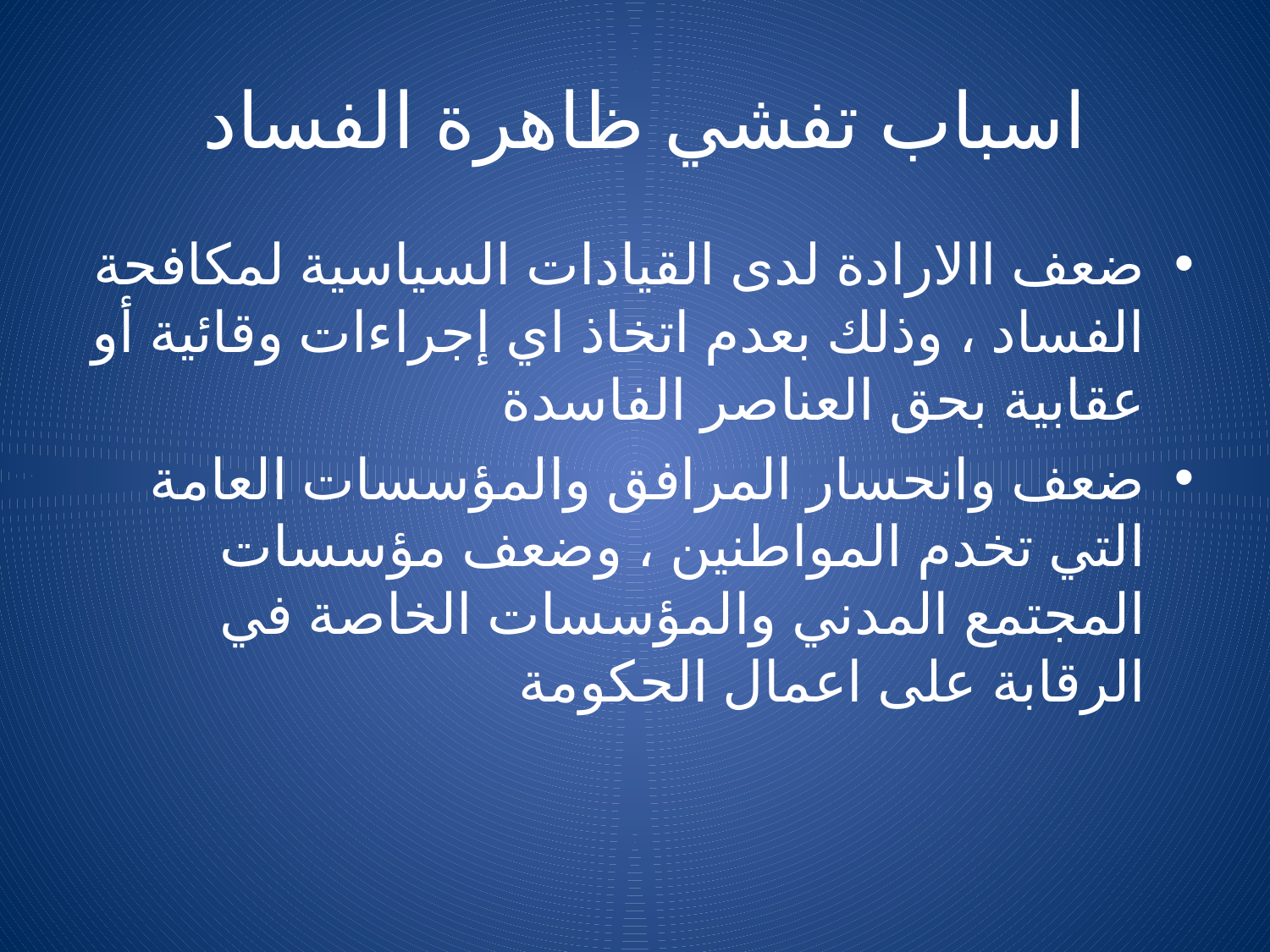

# اسباب تفشي ظاهرة الفساد
ضعف االارادة لدى القيادات السياسية لمكافحة الفساد ، وذلك بعدم اتخاذ اي إجراءات وقائية أو عقابية بحق العناصر الفاسدة
ضعف وانحسار المرافق والمؤسسات العامة التي تخدم المواطنين ، وضعف مؤسسات المجتمع المدني والمؤسسات الخاصة في الرقابة على اعمال الحكومة